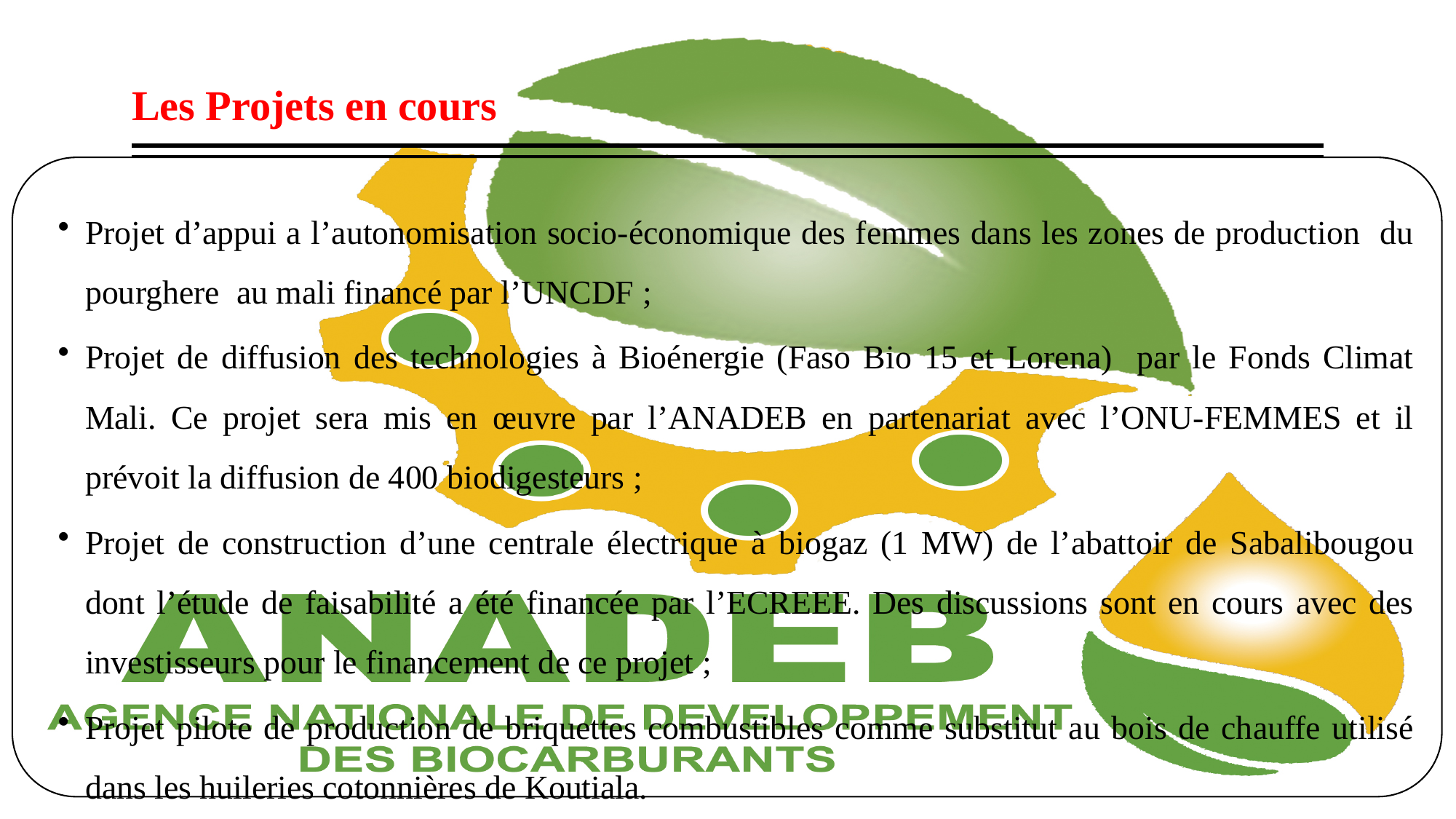

# Les Projets en cours

Projet d’appui a l’autonomisation socio-économique des femmes dans les zones de production  du pourghere  au mali financé par l’UNCDF ;
Projet de diffusion des technologies à Bioénergie (Faso Bio 15 et Lorena)  par le Fonds Climat Mali. Ce projet sera mis en œuvre par l’ANADEB en partenariat avec l’ONU-FEMMES et il prévoit la diffusion de 400 biodigesteurs ;
Projet de construction d’une centrale électrique à biogaz (1 MW) de l’abattoir de Sabalibougou dont l’étude de faisabilité a été financée par l’ECREEE. Des discussions sont en cours avec des investisseurs pour le financement de ce projet ;
Projet pilote de production de briquettes combustibles comme substitut au bois de chauffe utilisé dans les huileries cotonnières de Koutiala.